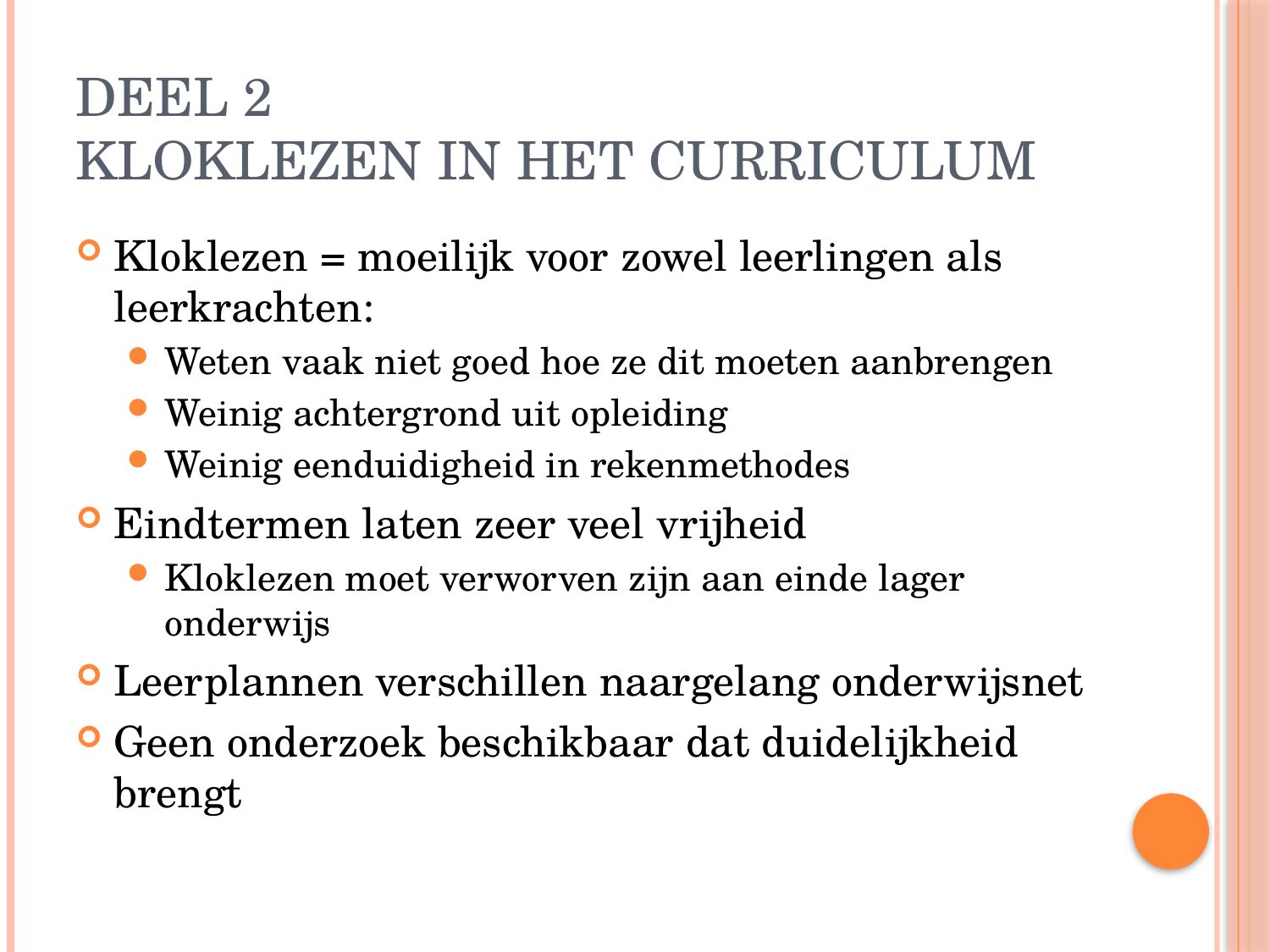

# Deel 2 kloklezen in het curriculum
Kloklezen = moeilijk voor zowel leerlingen als leerkrachten:
Weten vaak niet goed hoe ze dit moeten aanbrengen
Weinig achtergrond uit opleiding
Weinig eenduidigheid in rekenmethodes
Eindtermen laten zeer veel vrijheid
Kloklezen moet verworven zijn aan einde lager onderwijs
Leerplannen verschillen naargelang onderwijsnet
Geen onderzoek beschikbaar dat duidelijkheid brengt